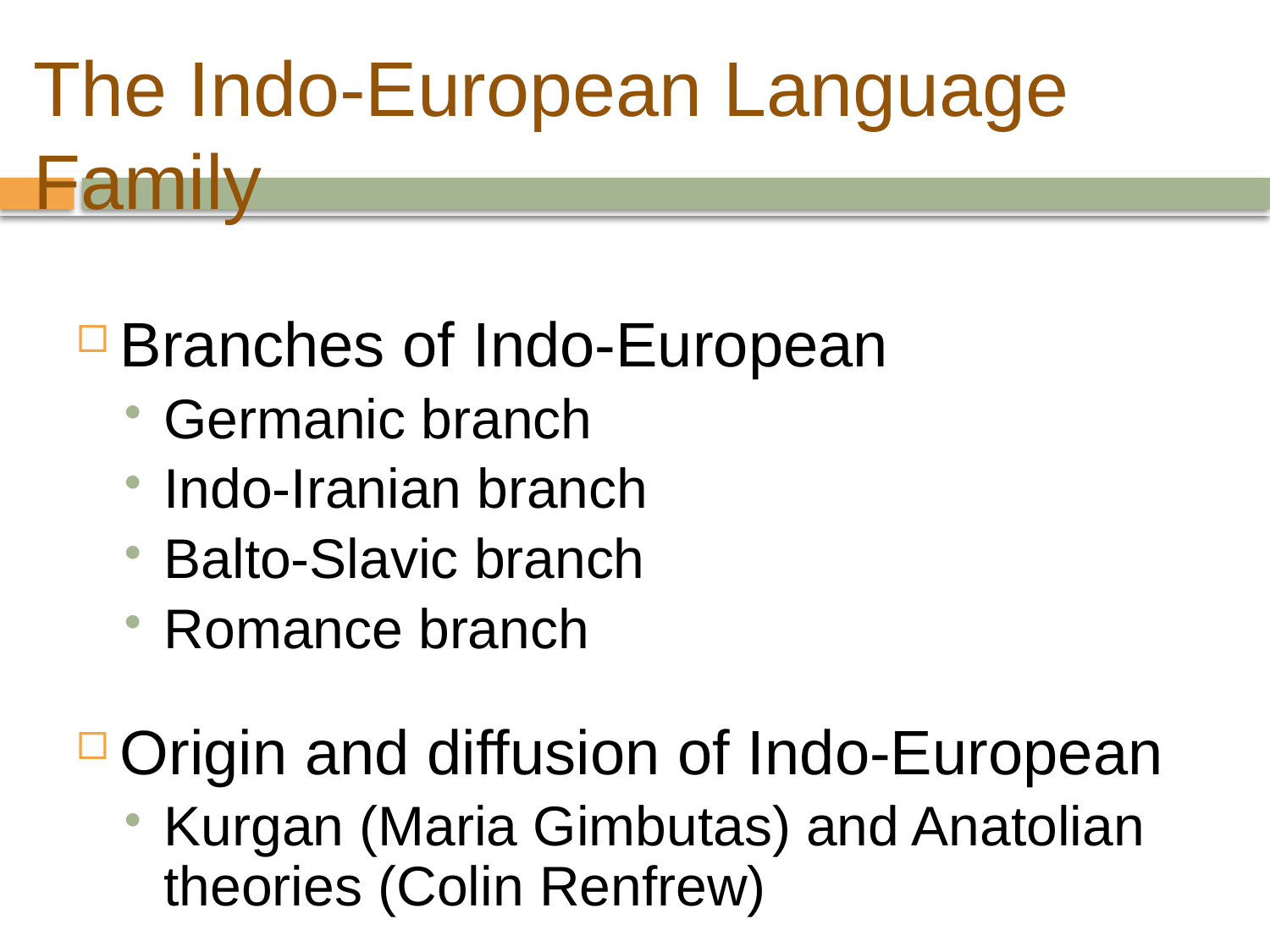

# The Indo-European Language Family
Branches of Indo-European
Germanic branch
Indo-Iranian branch
Balto-Slavic branch
Romance branch

Origin and diffusion of Indo-European
Kurgan (Maria Gimbutas) and Anatolian theories (Colin Renfrew)